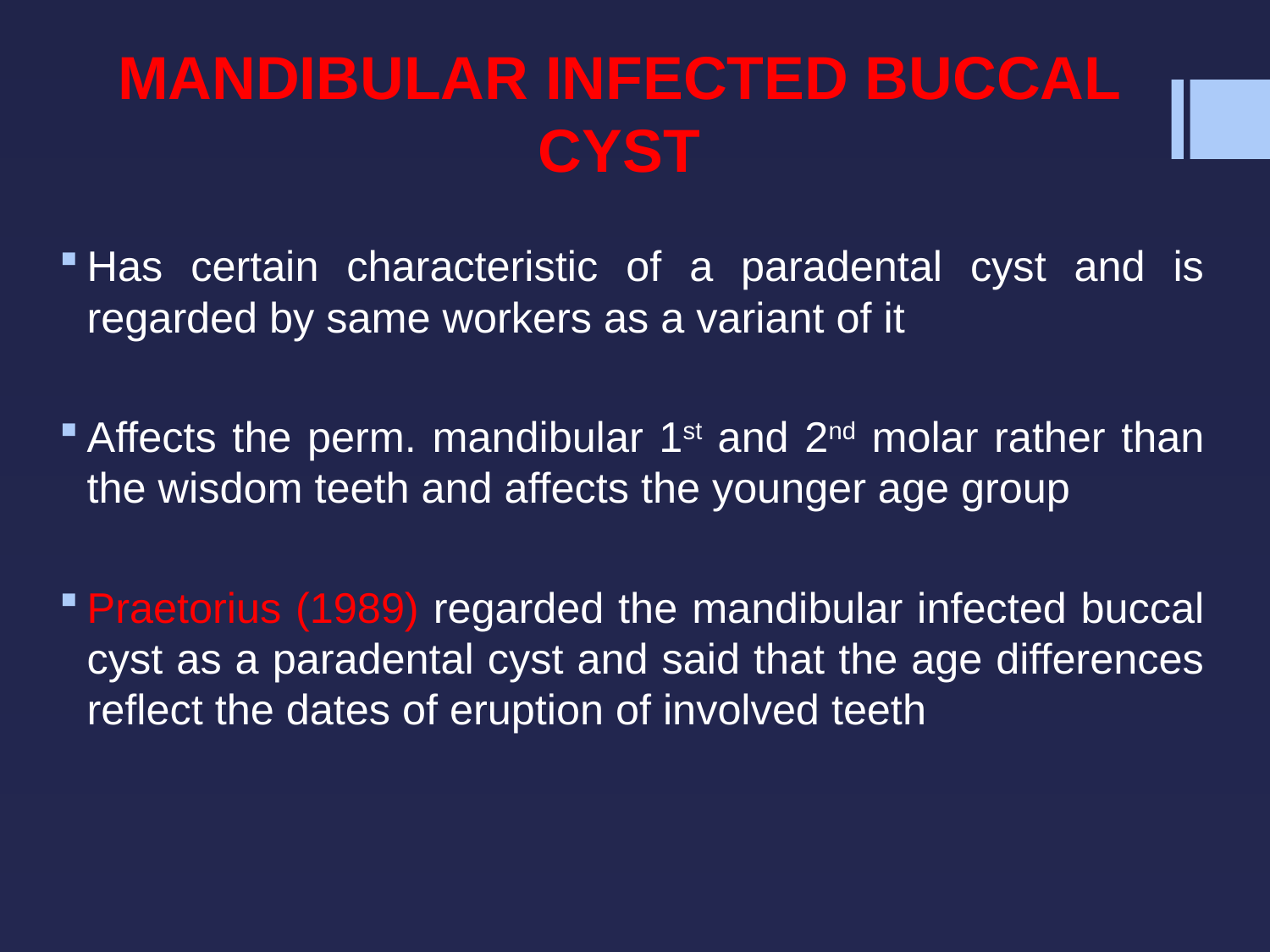

# MANDIBULAR INFECTED BUCCAL CYST
Has certain characteristic of a paradental cyst and is regarded by same workers as a variant of it

Affects the perm. mandibular 1st and 2nd molar rather than the wisdom teeth and affects the younger age group

Praetorius (1989) regarded the mandibular infected buccal cyst as a paradental cyst and said that the age differences reflect the dates of eruption of involved teeth